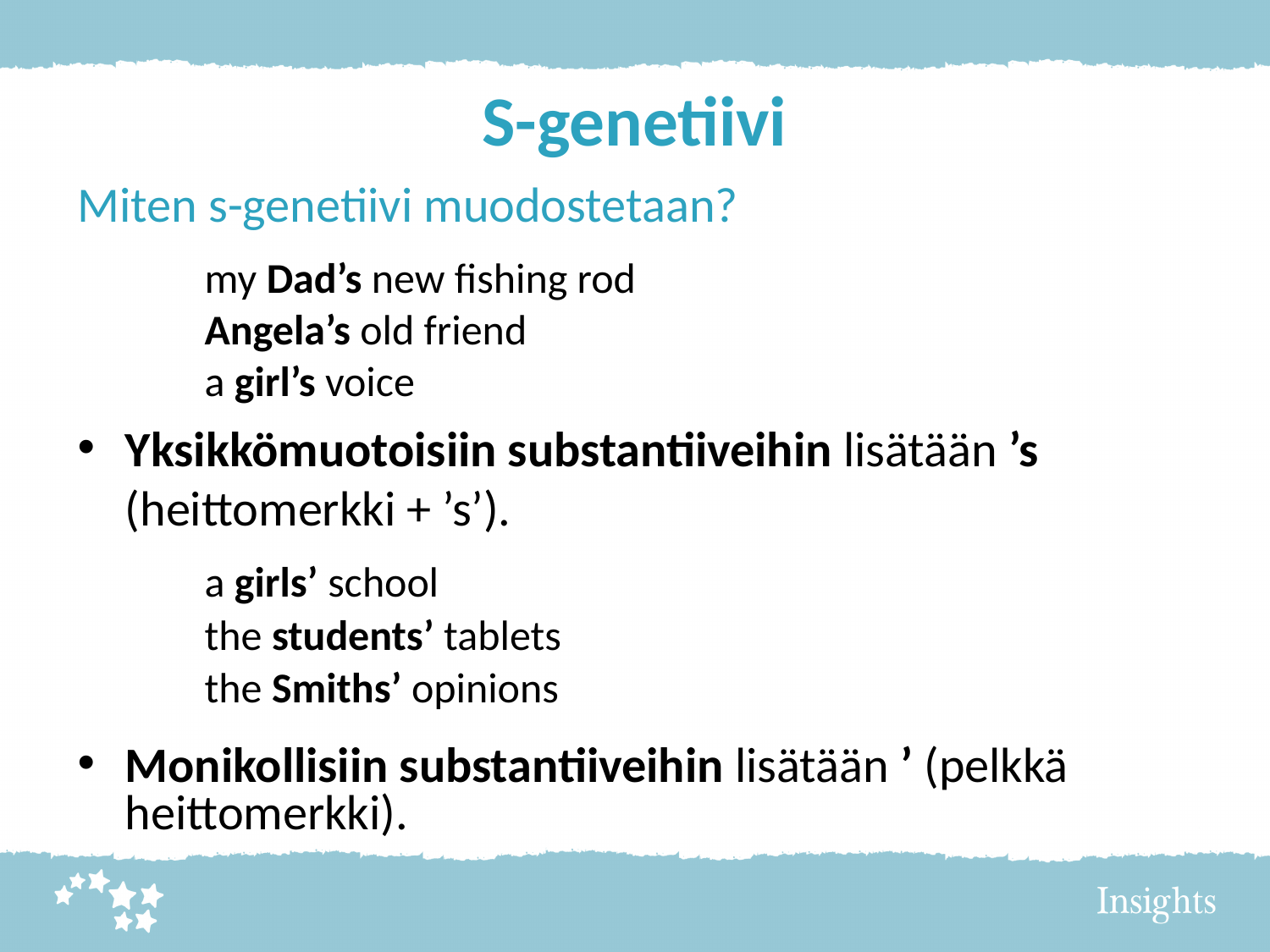

# S-genetiivi
Miten s-genetiivi muodostetaan?
	my Dad’s new fishing rod
	Angela’s old friend
	a girl’s voice
Yksikkömuotoisiin substantiiveihin lisätään ’s (heittomerkki + ’s’).
	a girls’ school
	the students’ tablets
	the Smiths’ opinions
Monikollisiin substantiiveihin lisätään ’ (pelkkä heittomerkki).